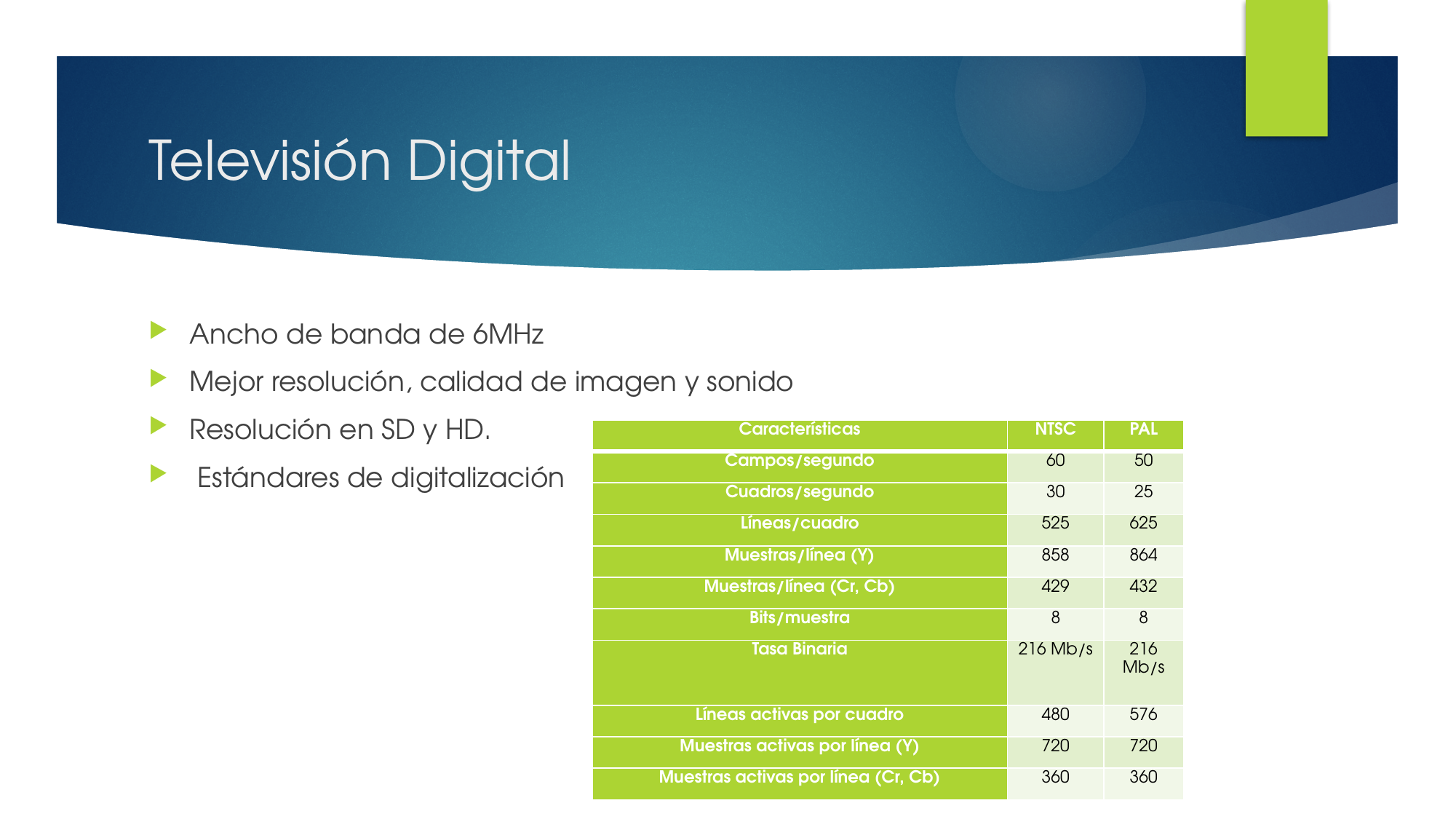

# Televisión Digital
Ancho de banda de 6MHz
Mejor resolución, calidad de imagen y sonido
Resolución en SD y HD.
 Estándares de digitalización

| Características | NTSC | PAL |
| --- | --- | --- |
| Campos/segundo | 60 | 50 |
| Cuadros/segundo | 30 | 25 |
| Líneas/cuadro | 525 | 625 |
| Muestras/línea (Y) | 858 | 864 |
| Muestras/línea (Cr, Cb) | 429 | 432 |
| Bits/muestra | 8 | 8 |
| Tasa Binaria | 216 Mb/s | 216 Mb/s |
| Líneas activas por cuadro | 480 | 576 |
| Muestras activas por línea (Y) | 720 | 720 |
| Muestras activas por línea (Cr, Cb) | 360 | 360 |